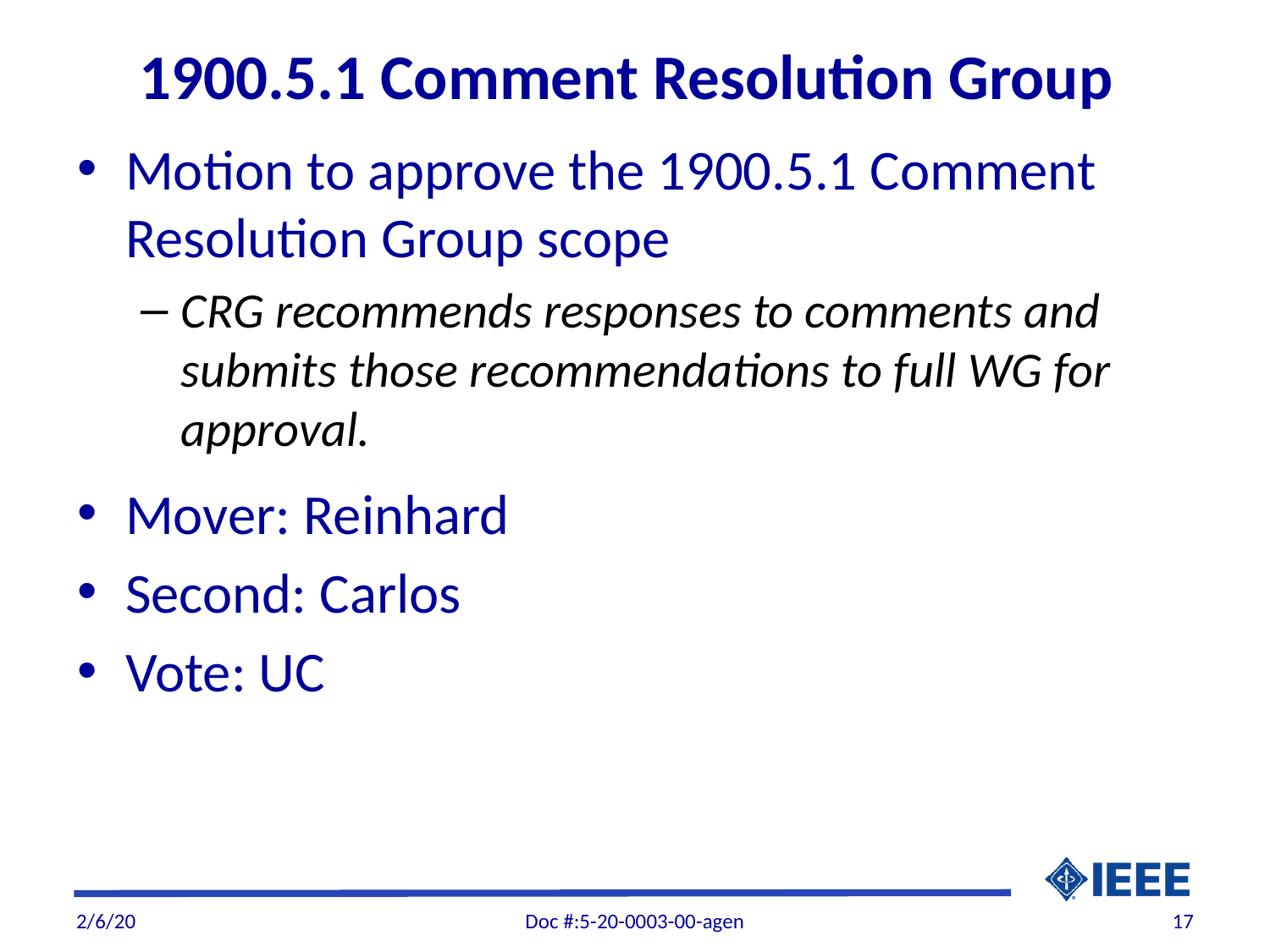

# 1900.5.1 Comment Resolution Group
Motion to approve the 1900.5.1 Comment Resolution Group scope
CRG recommends responses to comments and submits those recommendations to full WG for approval.
Mover: Reinhard
Second: Carlos
Vote: UC

2/6/20
Doc #:5-20-0003-00-agen
17